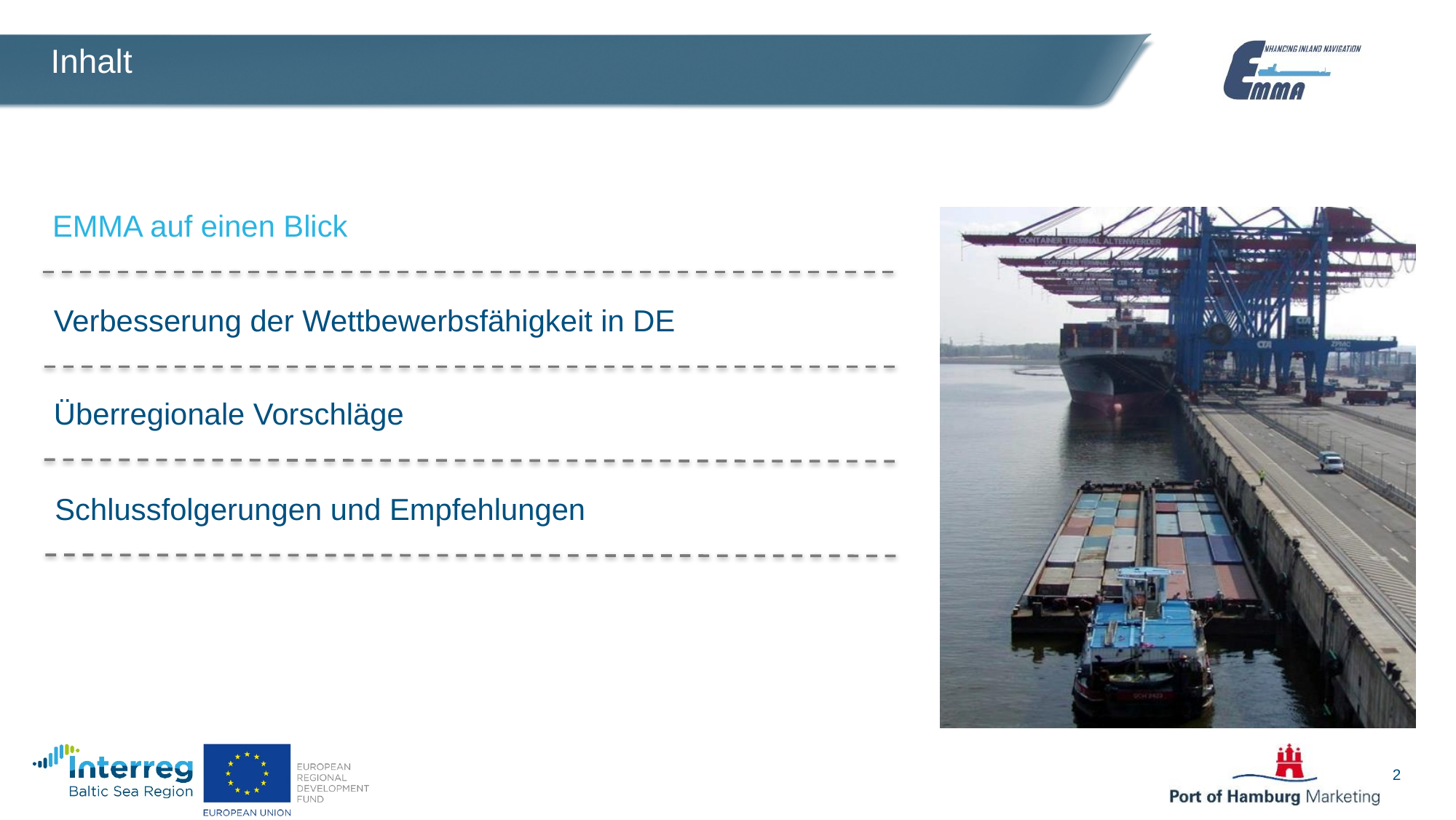

# Inhalt
EMMA auf einen Blick
Verbesserung der Wettbewerbsfähigkeit in DE
Überregionale Vorschläge
Schlussfolgerungen und Empfehlungen